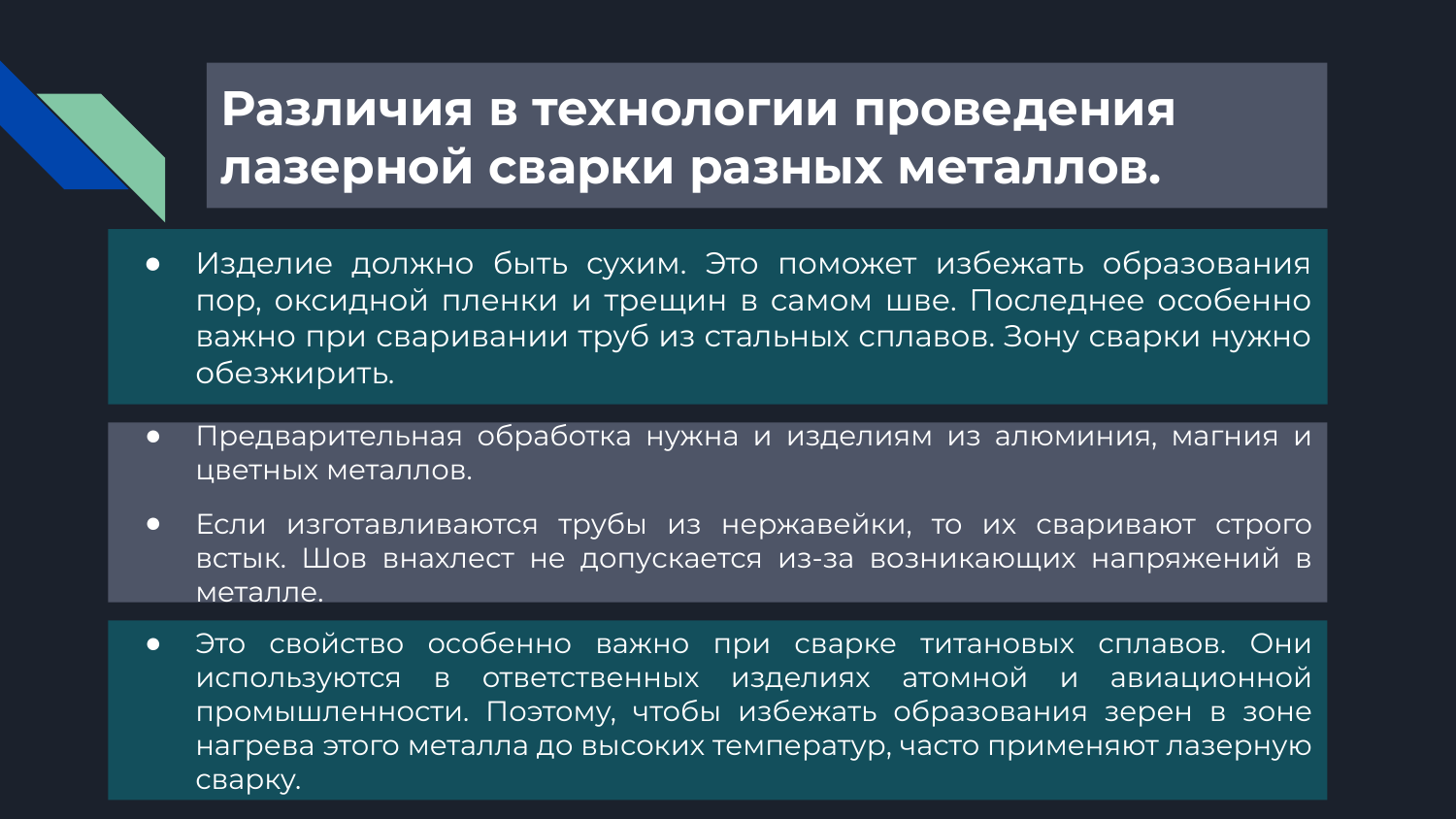

# Различия в технологии проведения лазерной сварки разных металлов.

Изделие должно быть сухим. Это поможет избежать образования пор, оксидной пленки и трещин в самом шве. Последнее особенно важно при сваривании труб из стальных сплавов. Зону сварки нужно обезжирить.
Предварительная обработка нужна и изделиям из алюминия, магния и цветных металлов.
Если изготавливаются трубы из нержавейки, то их сваривают строго встык. Шов внахлест не допускается из-за возникающих напряжений в металле.
Это свойство особенно важно при сварке титановых сплавов. Они используются в ответственных изделиях атомной и авиационной промышленности. Поэтому, чтобы избежать образования зерен в зоне нагрева этого металла до высоких температур, часто применяют лазерную сварку.